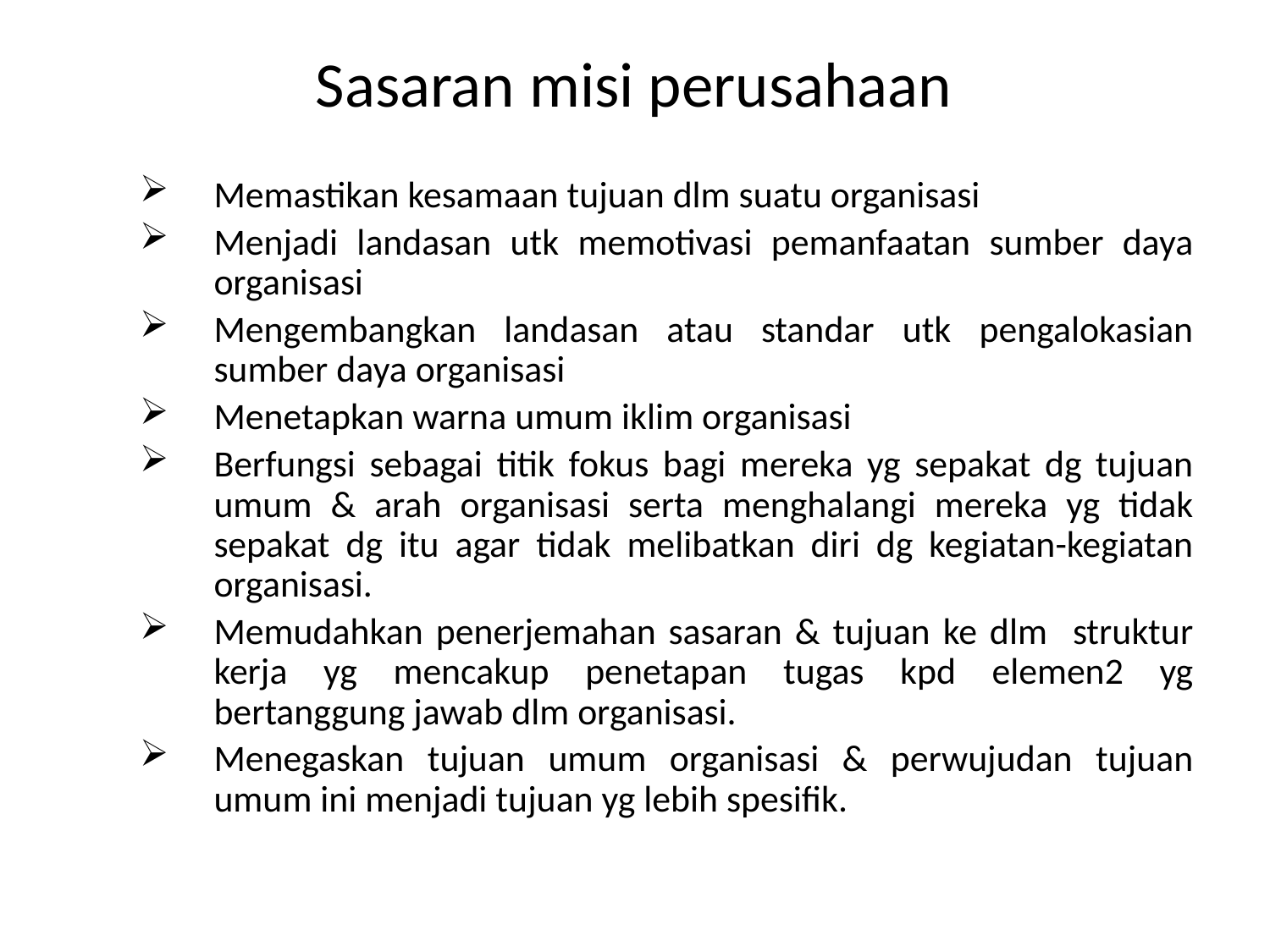

# Sasaran misi perusahaan
Memastikan kesamaan tujuan dlm suatu organisasi
Menjadi landasan utk memotivasi pemanfaatan sumber daya organisasi
Mengembangkan landasan atau standar utk pengalokasian sumber daya organisasi
Menetapkan warna umum iklim organisasi
Berfungsi sebagai titik fokus bagi mereka yg sepakat dg tujuan umum & arah organisasi serta menghalangi mereka yg tidak sepakat dg itu agar tidak melibatkan diri dg kegiatan-kegiatan organisasi.
Memudahkan penerjemahan sasaran & tujuan ke dlm  struktur kerja yg mencakup penetapan tugas kpd elemen2 yg bertanggung jawab dlm organisasi.
Menegaskan tujuan umum organisasi & perwujudan tujuan umum ini menjadi tujuan yg lebih spesifik.